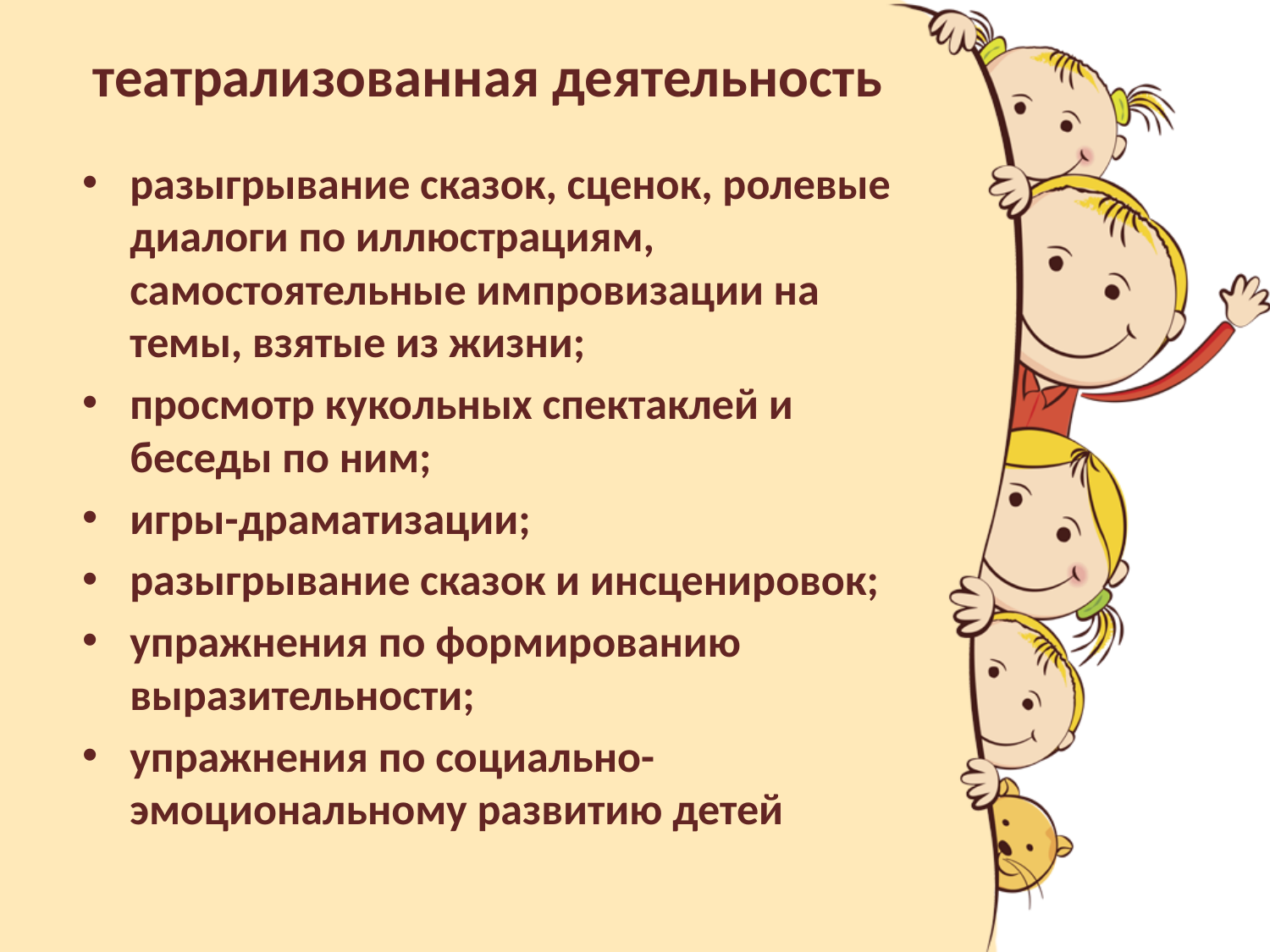

# театрализованная деятельность
разыгрывание сказок, сценок, ролевые диалоги по иллюстрациям, самостоятельные импровизации на темы, взятые из жизни;
просмотр кукольных спектаклей и беседы по ним;
игры-драматизации;
разыгрывание сказок и инсценировок;
упражнения по формированию выразительности;
упражнения по социально-эмоциональному развитию детей